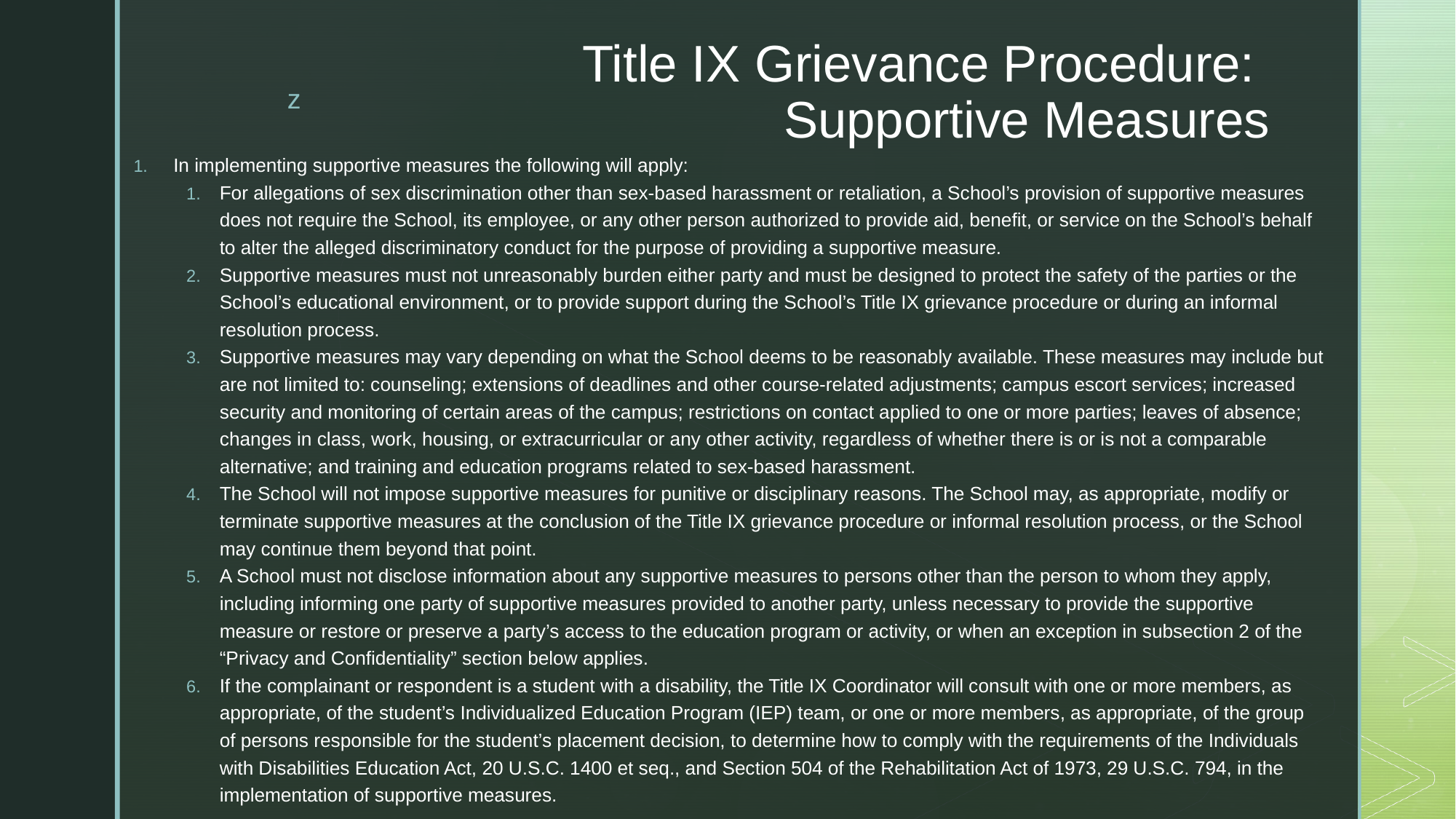

# Title IX Grievance Procedure: Supportive Measures
In implementing supportive measures the following will apply:
For allegations of sex discrimination other than sex-based harassment or retaliation, a School’s provision of supportive measures does not require the School, its employee, or any other person authorized to provide aid, benefit, or service on the School’s behalf to alter the alleged discriminatory conduct for the purpose of providing a supportive measure.
Supportive measures must not unreasonably burden either party and must be designed to protect the safety of the parties or the School’s educational environment, or to provide support during the School’s Title IX grievance procedure or during an informal resolution process.
Supportive measures may vary depending on what the School deems to be reasonably available. These measures may include but are not limited to: counseling; extensions of deadlines and other course-related adjustments; campus escort services; increased security and monitoring of certain areas of the campus; restrictions on contact applied to one or more parties; leaves of absence; changes in class, work, housing, or extracurricular or any other activity, regardless of whether there is or is not a comparable alternative; and training and education programs related to sex-based harassment.
The School will not impose supportive measures for punitive or disciplinary reasons. The School may, as appropriate, modify or terminate supportive measures at the conclusion of the Title IX grievance procedure or informal resolution process, or the School may continue them beyond that point.
A School must not disclose information about any supportive measures to persons other than the person to whom they apply, including informing one party of supportive measures provided to another party, unless necessary to provide the supportive measure or restore or preserve a party’s access to the education program or activity, or when an exception in subsection 2 of the “Privacy and Confidentiality” section below applies.
If the complainant or respondent is a student with a disability, the Title IX Coordinator will consult with one or more members, as appropriate, of the student’s Individualized Education Program (IEP) team, or one or more members, as appropriate, of the group of persons responsible for the student’s placement decision, to determine how to comply with the requirements of the Individuals with Disabilities Education Act, 20 U.S.C. 1400 et seq., and Section 504 of the Rehabilitation Act of 1973, 29 U.S.C. 794, in the implementation of supportive measures.